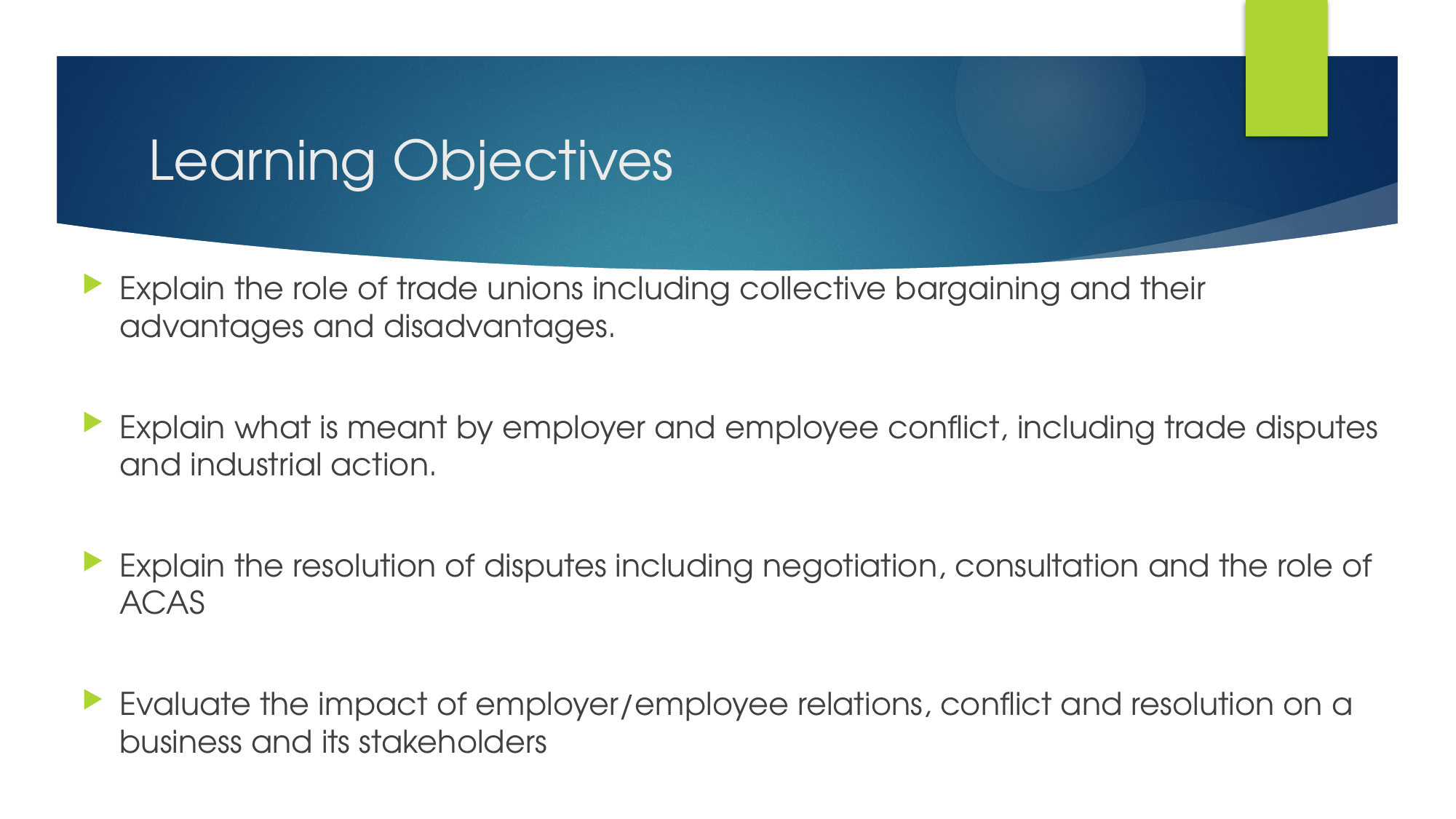

# Learning Objectives
Explain the role of trade unions including collective bargaining and their advantages and disadvantages.

Explain what is meant by employer and employee conflict, including trade disputes and industrial action.

Explain the resolution of disputes including negotiation, consultation and the role of ACAS

Evaluate the impact of employer/employee relations, conflict and resolution on a business and its stakeholders